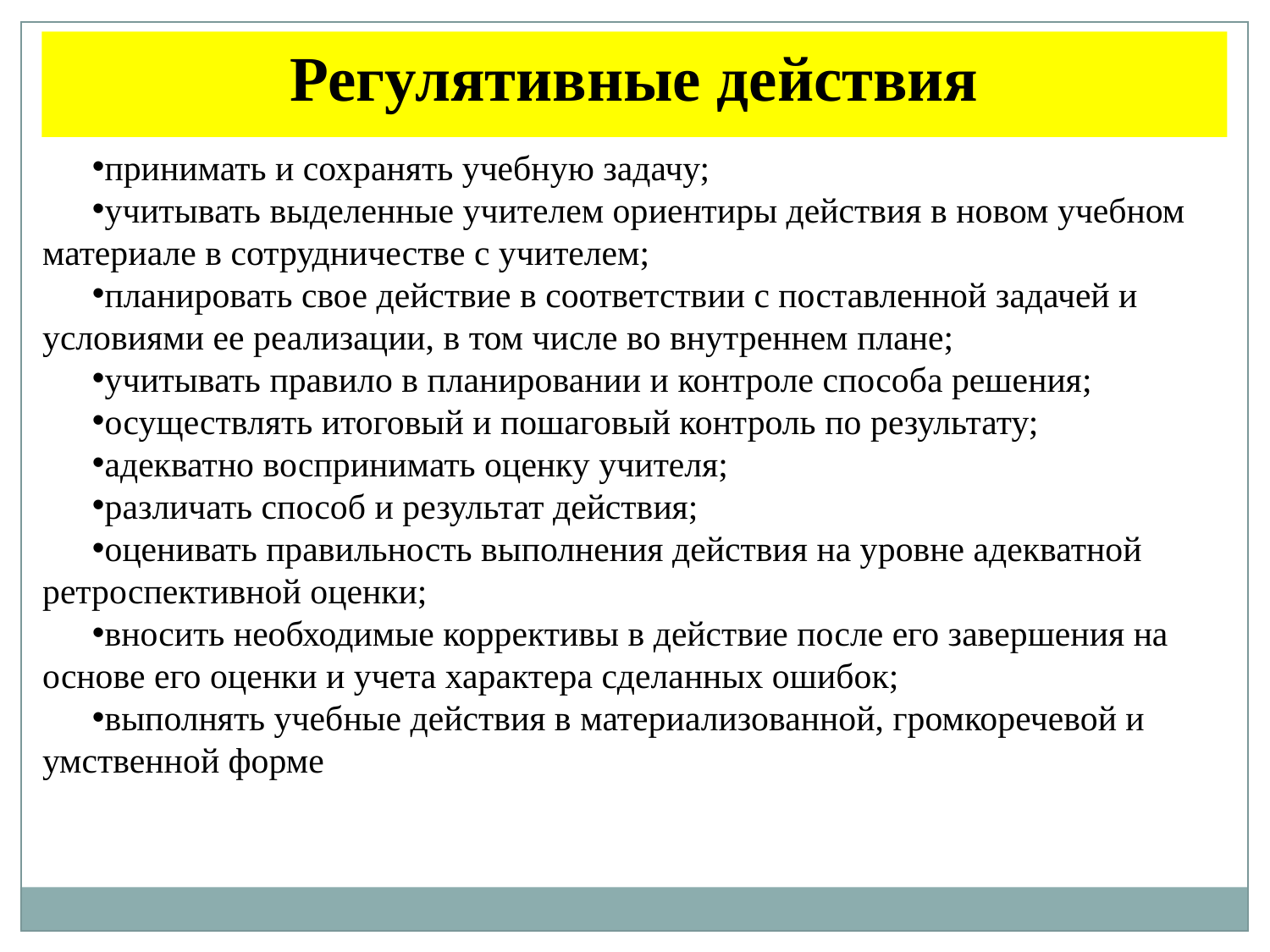

Регулятивные действия
принимать и сохранять учебную задачу;
учитывать выделенные учителем ориентиры действия в новом учебном материале в сотрудничестве с учителем;
планировать свое действие в соответствии с поставленной задачей и условиями ее реализации, в том числе во внутреннем плане;
учитывать правило в планировании и контроле способа решения;
осуществлять итоговый и пошаговый контроль по результату;
адекватно воспринимать оценку учителя;
различать способ и результат действия;
оценивать правильность выполнения действия на уровне адекватной ретроспективной оценки;
вносить необходимые коррективы в действие после его завершения на основе его оценки и учета характера сделанных ошибок;
выполнять учебные действия в материализованной, громкоречевой и умственной форме